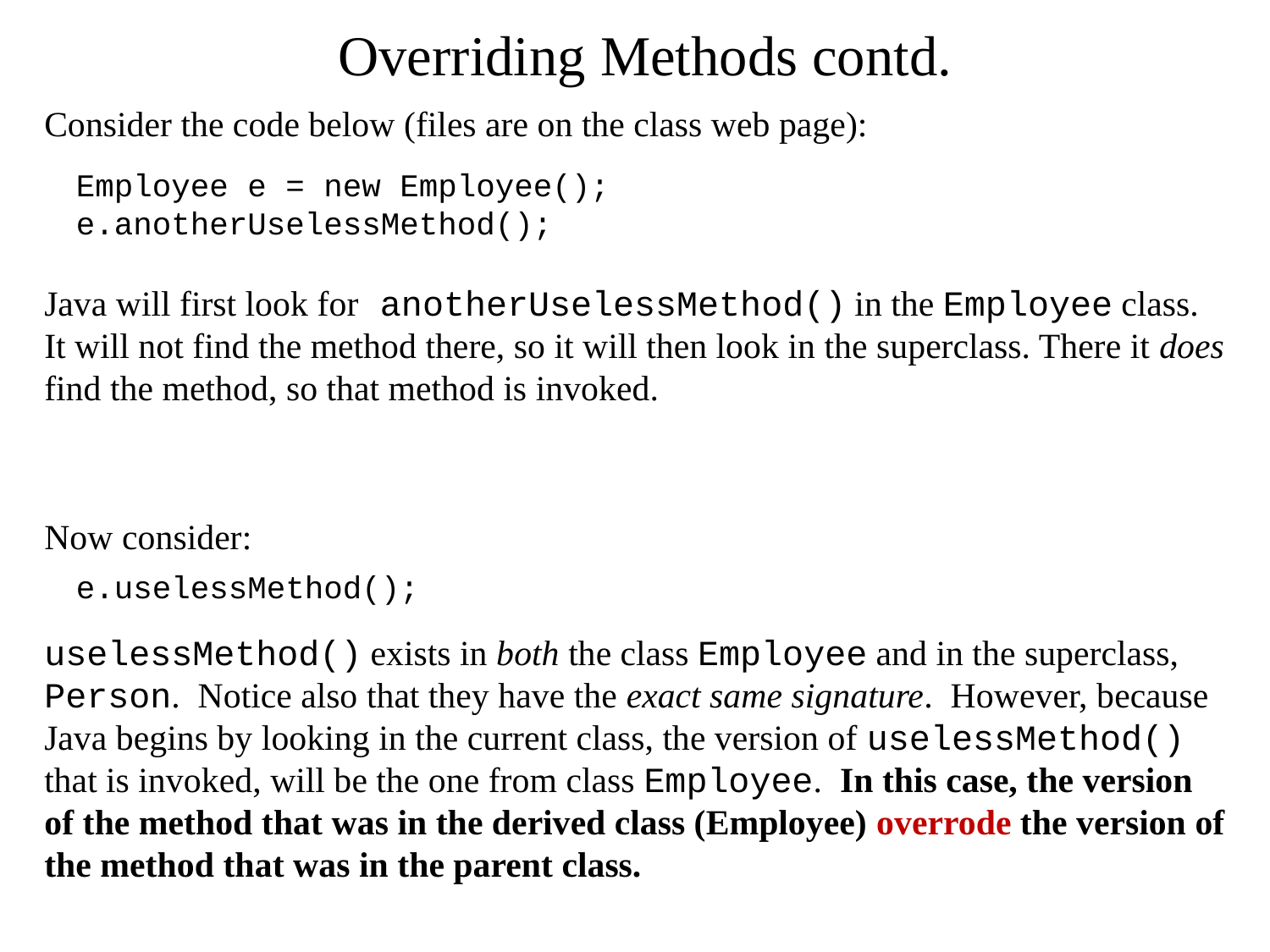

# Overriding Methods contd.
Consider the code below (files are on the class web page):

Employee e = new Employee();
e.anotherUselessMethod();
Java will first look for anotherUselessMethod() in the Employee class. It will not find the method there, so it will then look in the superclass. There it does find the method, so that method is invoked.

Now consider:
e.uselessMethod();
uselessMethod() exists in both the class Employee and in the superclass, Person.  Notice also that they have the exact same signature.  However, because Java begins by looking in the current class, the version of uselessMethod() that is invoked, will be the one from class Employee.  In this case, the version of the method that was in the derived class (Employee) overrode the version of the method that was in the parent class.